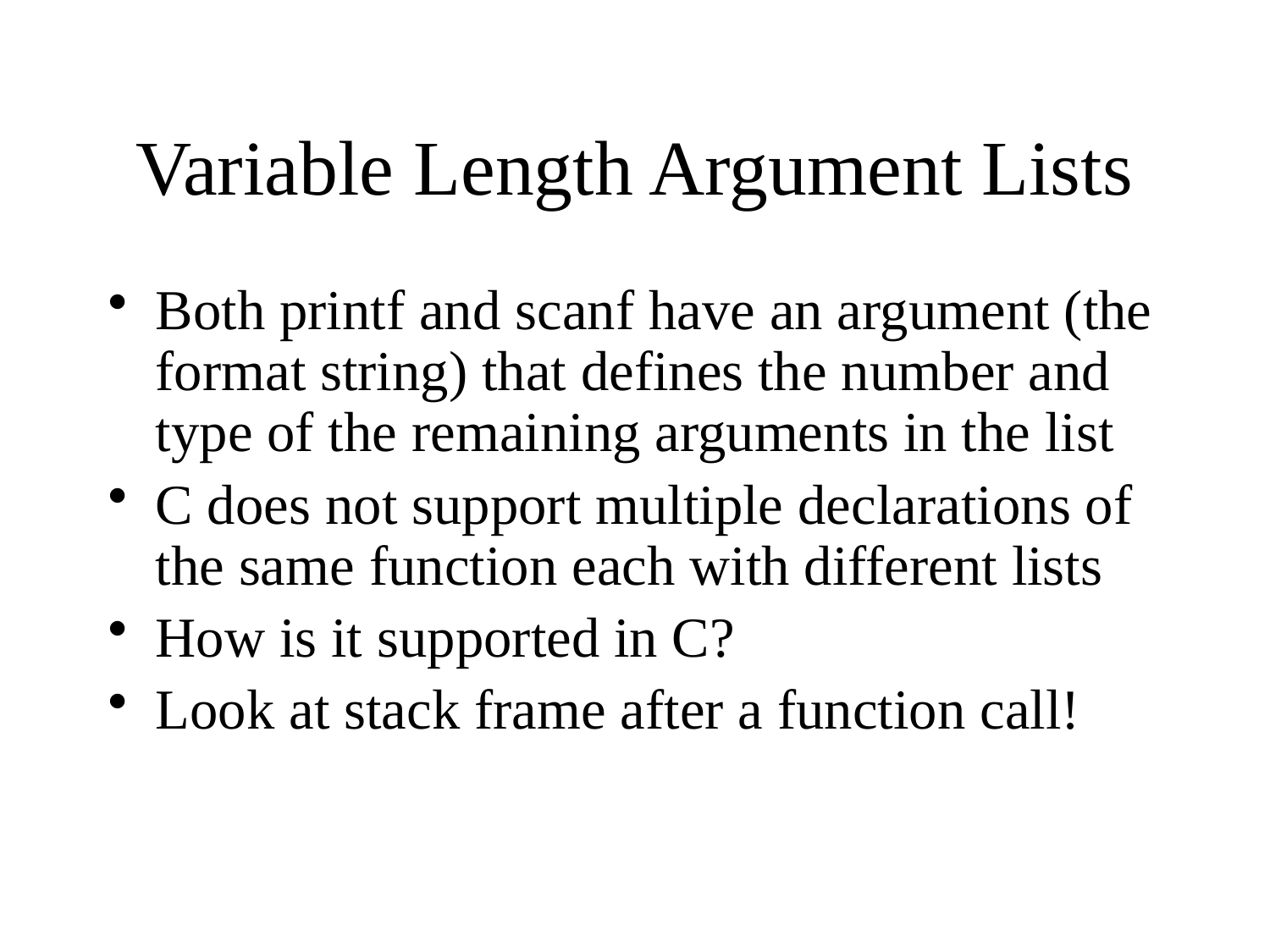

# Variable Length Argument Lists
Both printf and scanf have an argument (the format string) that defines the number and type of the remaining arguments in the list
C does not support multiple declarations of the same function each with different lists
How is it supported in C?
Look at stack frame after a function call!